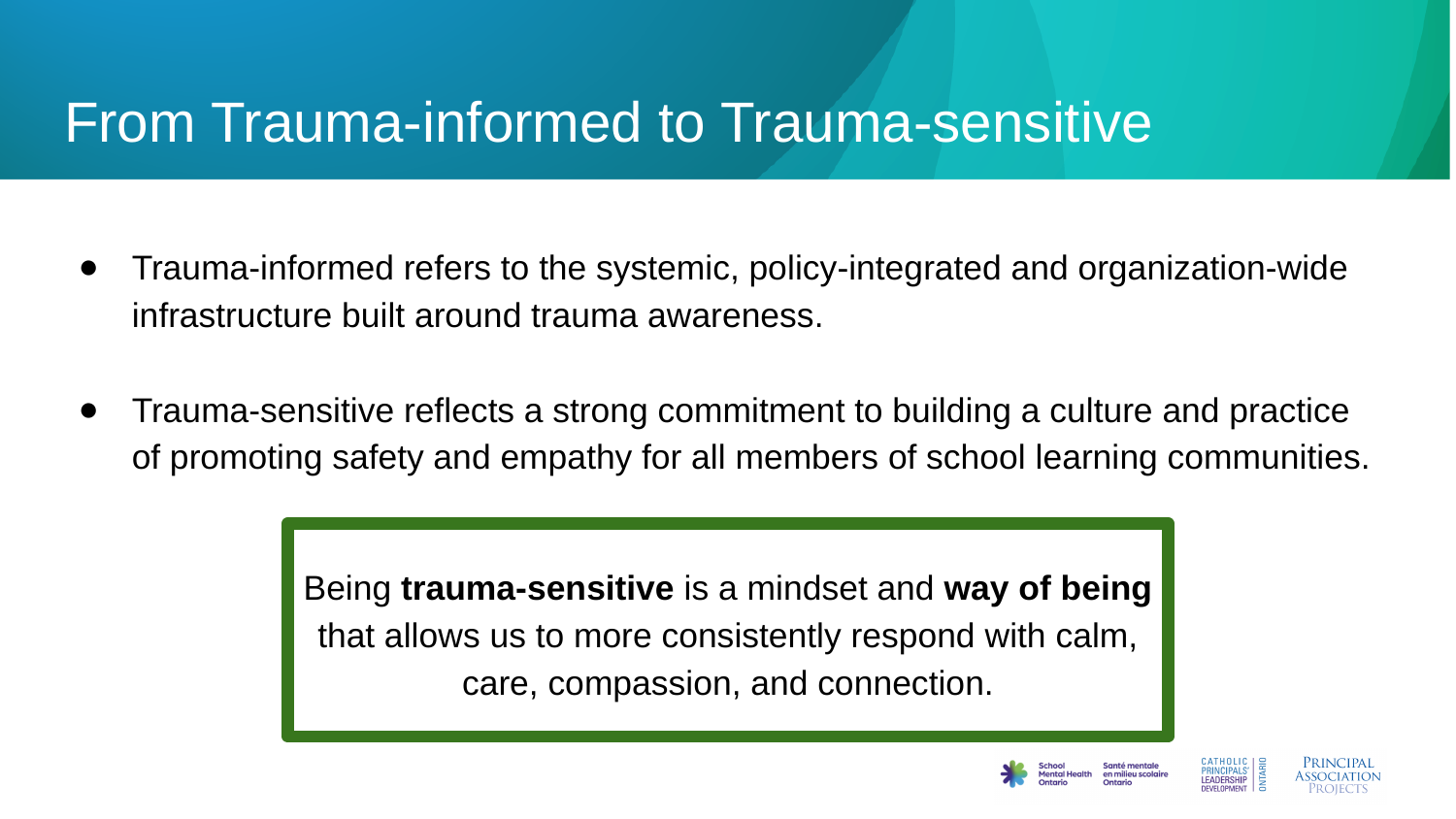

# From Trauma-informed to Trauma-sensitive
Trauma-informed refers to the systemic, policy-integrated and organization-wide infrastructure built around trauma awareness.

Trauma-sensitive reflects a strong commitment to building a culture and practice of promoting safety and empathy for all members of school learning communities.

Being trauma-sensitive is a mindset and way of being that allows us to more consistently respond with calm, care, compassion, and connection.